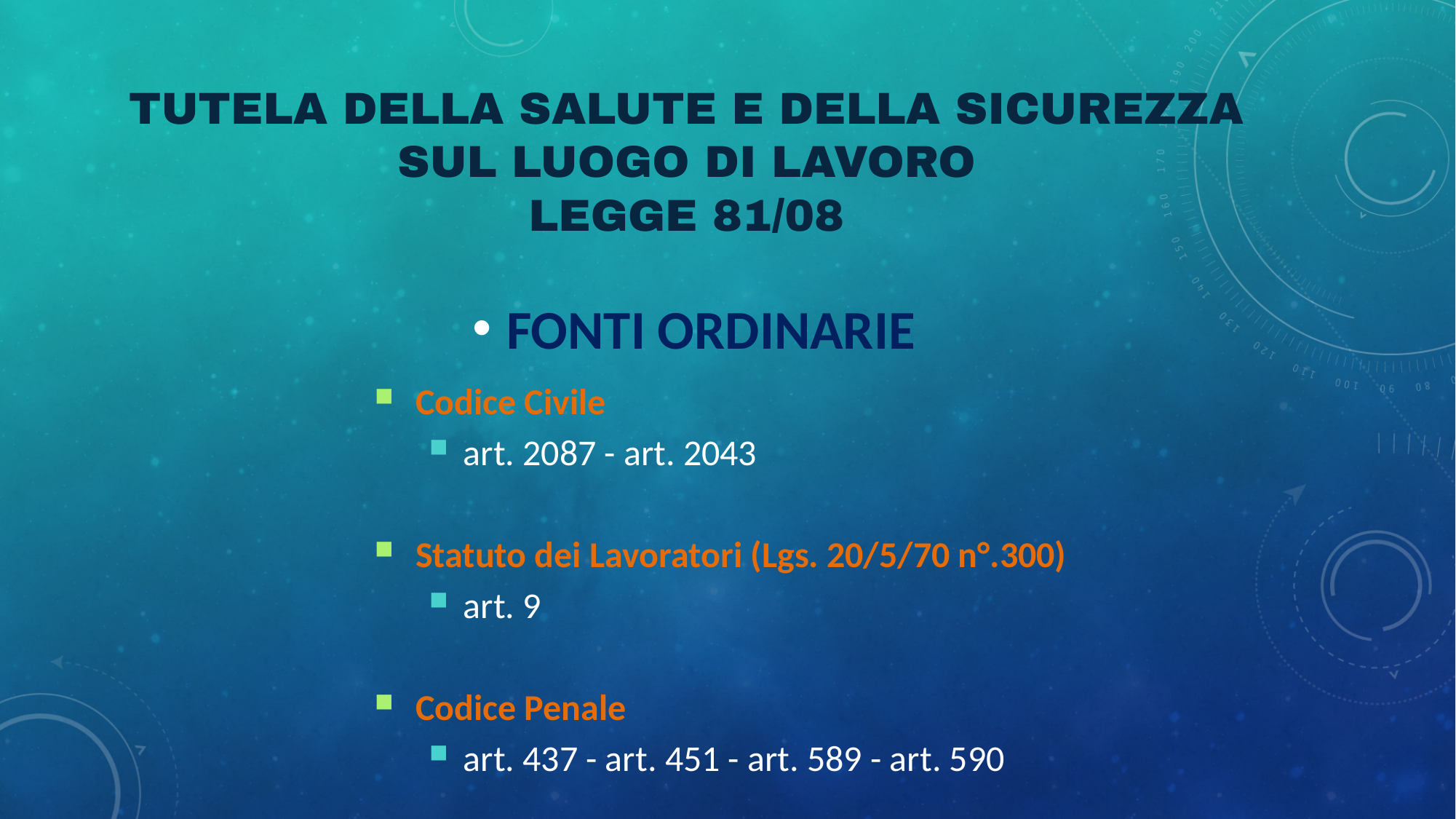

# Tutela della salute e della sicurezza sul luogo di lavoro legge 81/08
FONTI ORDINARIE
Codice Civile
art. 2087 - art. 2043

Statuto dei Lavoratori (Lgs. 20/5/70 n°.300)
art. 9

Codice Penale
art. 437 - art. 451 - art. 589 - art. 590